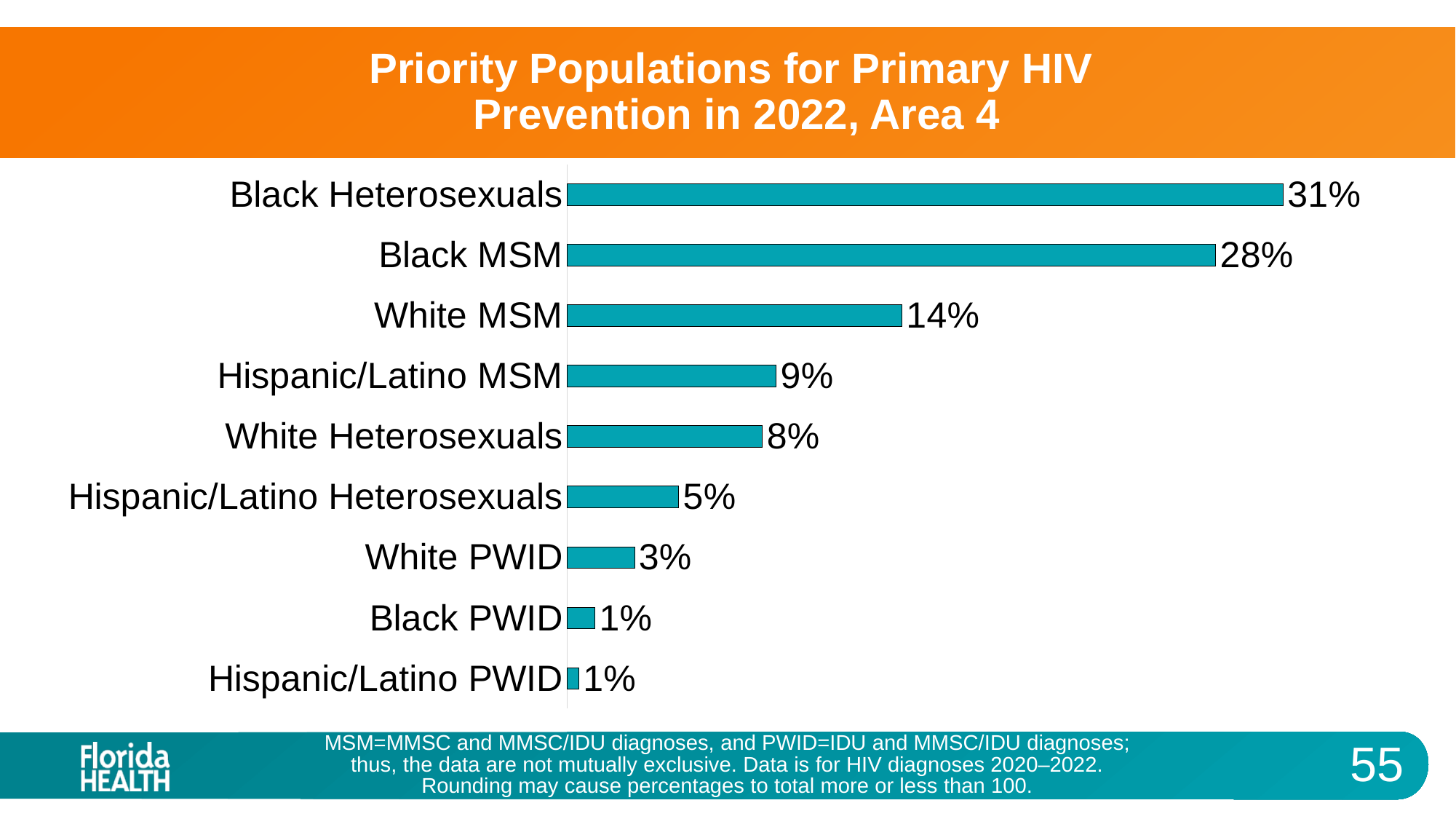

# Priority Populations for Primary HIV Prevention in 2022, Area 4

### Chart

| Category | Percent |
|---|---|
| Black Heterosexuals | 30.8 |
| Black MSM | 27.9 |
| White MSM | 14.4 |
| Hispanic/Latino MSM | 9.0 |
| White Heterosexuals | 8.4 |
| Hispanic/Latino Heterosexuals | 4.8 |
| White PWID | 2.9 |
| Black PWID | 1.2 |
| Hispanic/Latino PWID | 0.5 |
MSM=MMSC and MMSC/IDU diagnoses, and PWID=IDU and MMSC/IDU diagnoses;
thus, the data are not mutually exclusive. Data is for HIV diagnoses 2020–2022.
Rounding may cause percentages to total more or less than 100.